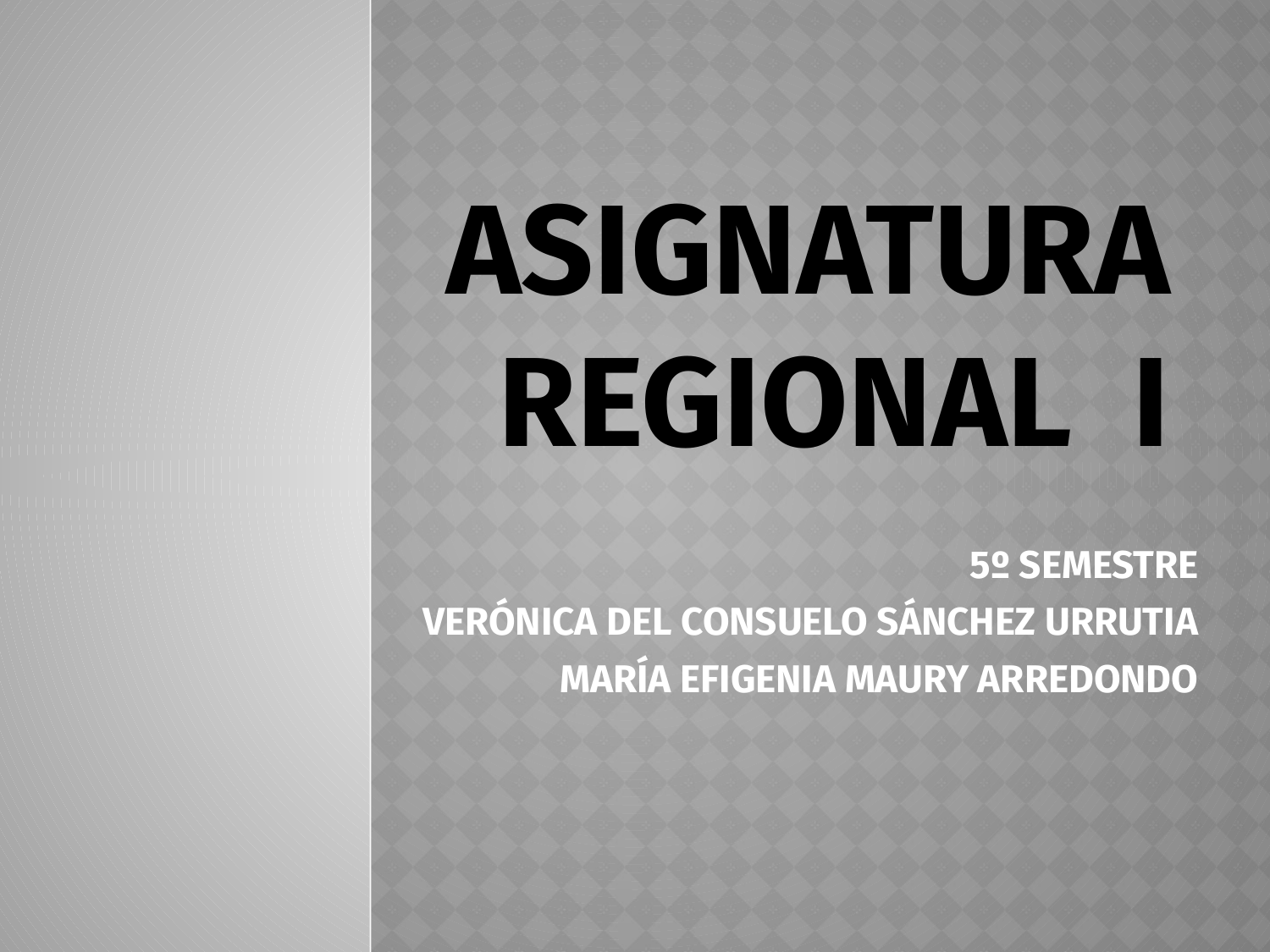

# ASIGNATURA REGIONAL  I
5º SEMESTRE
VERÓNICA DEL CONSUELO SÁNCHEZ URRUTIA
MARÍA EFIGENIA MAURY ARREDONDO